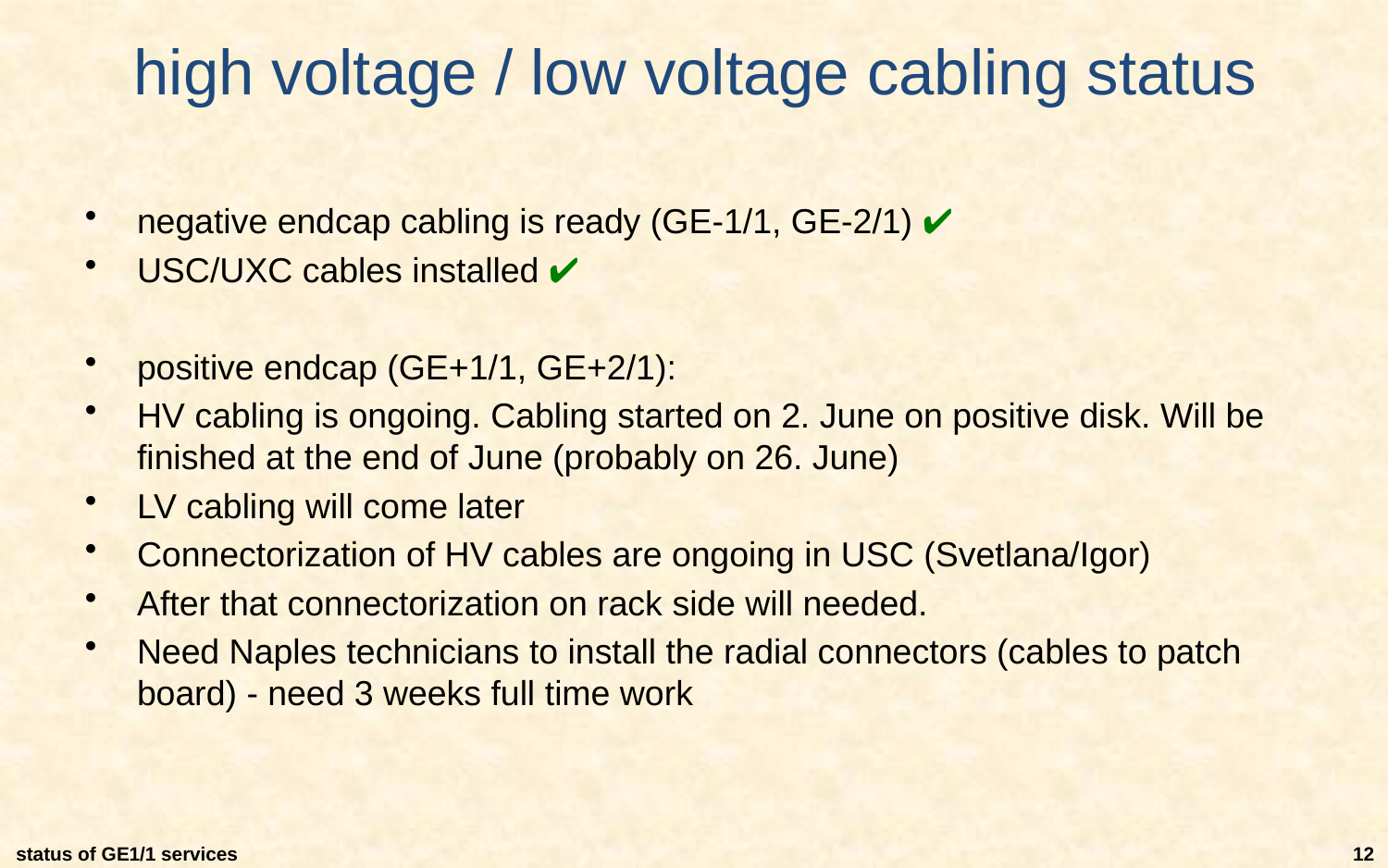

# high voltage / low voltage cabling status
negative endcap cabling is ready (GE-1/1, GE-2/1) ✔
USC/UXC cables installed ✔

positive endcap (GE+1/1, GE+2/1):
HV cabling is ongoing. Cabling started on 2. June on positive disk. Will be finished at the end of June (probably on 26. June)
LV cabling will come later
Connectorization of HV cables are ongoing in USC (Svetlana/Igor)
After that connectorization on rack side will needed.
Need Naples technicians to install the radial connectors (cables to patch board) - need 3 weeks full time work

status of GE1/1 services
12